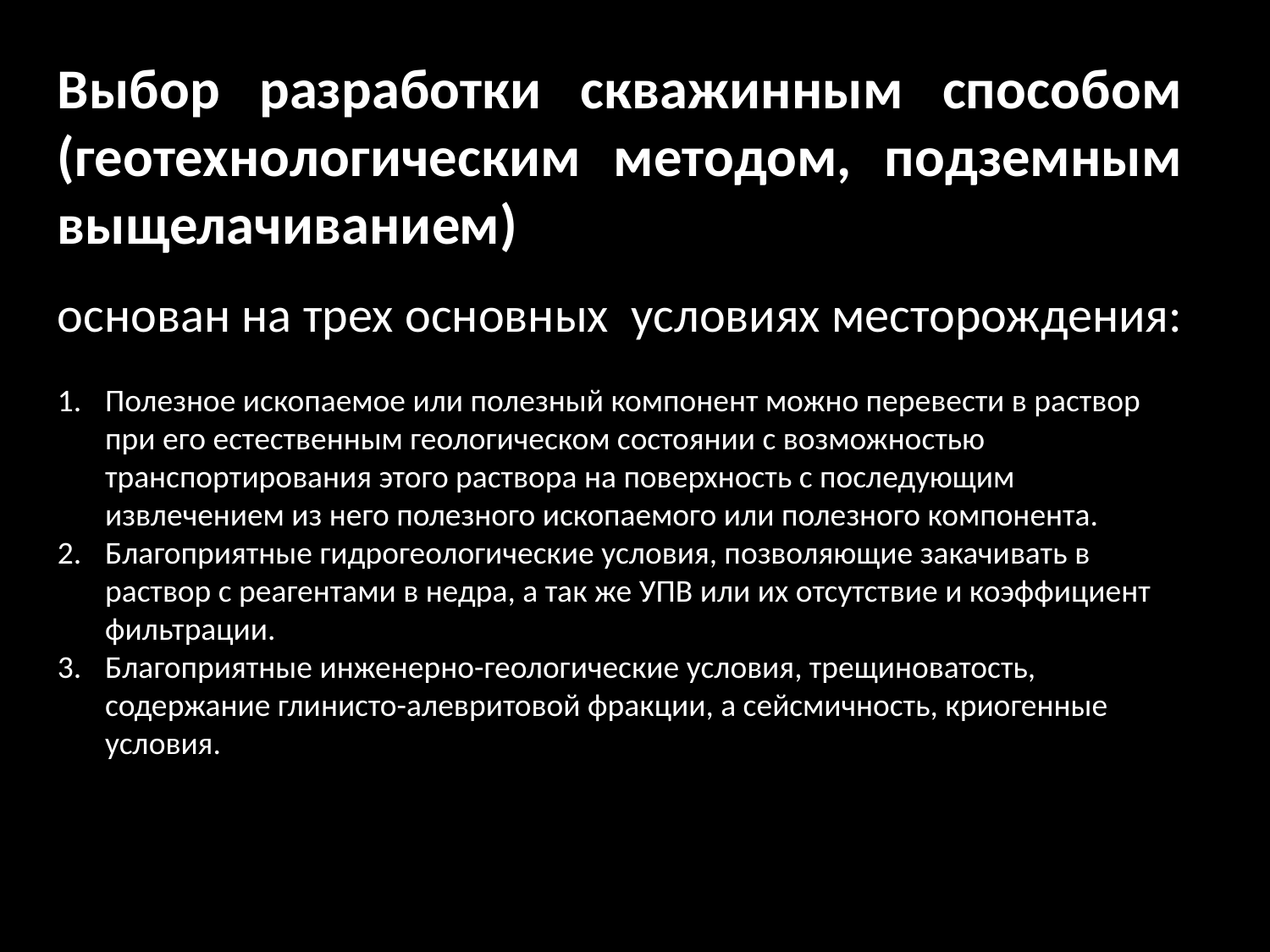

Выбор разработки скважинным способом (геотехнологическим методом, подземным выщелачиванием)
основан на трех основных  условиях месторождения:

Полезное ископаемое или полезный компонент можно перевести в раствор при его естественным геологическом состоянии с возможностью транспортирования этого раствора на поверхность с последующим извлечением из него полезного ископаемого или полезного компонента.
Благоприятные гидрогеологические условия, позволяющие закачивать в раствор с реагентами в недра, а так же УПВ или их отсутствие и коэффициент  фильтрации.
Благоприятные инженерно-геологические условия, трещиноватость, содержание глинисто-алевритовой фракции, а сейсмичность, криогенные условия.